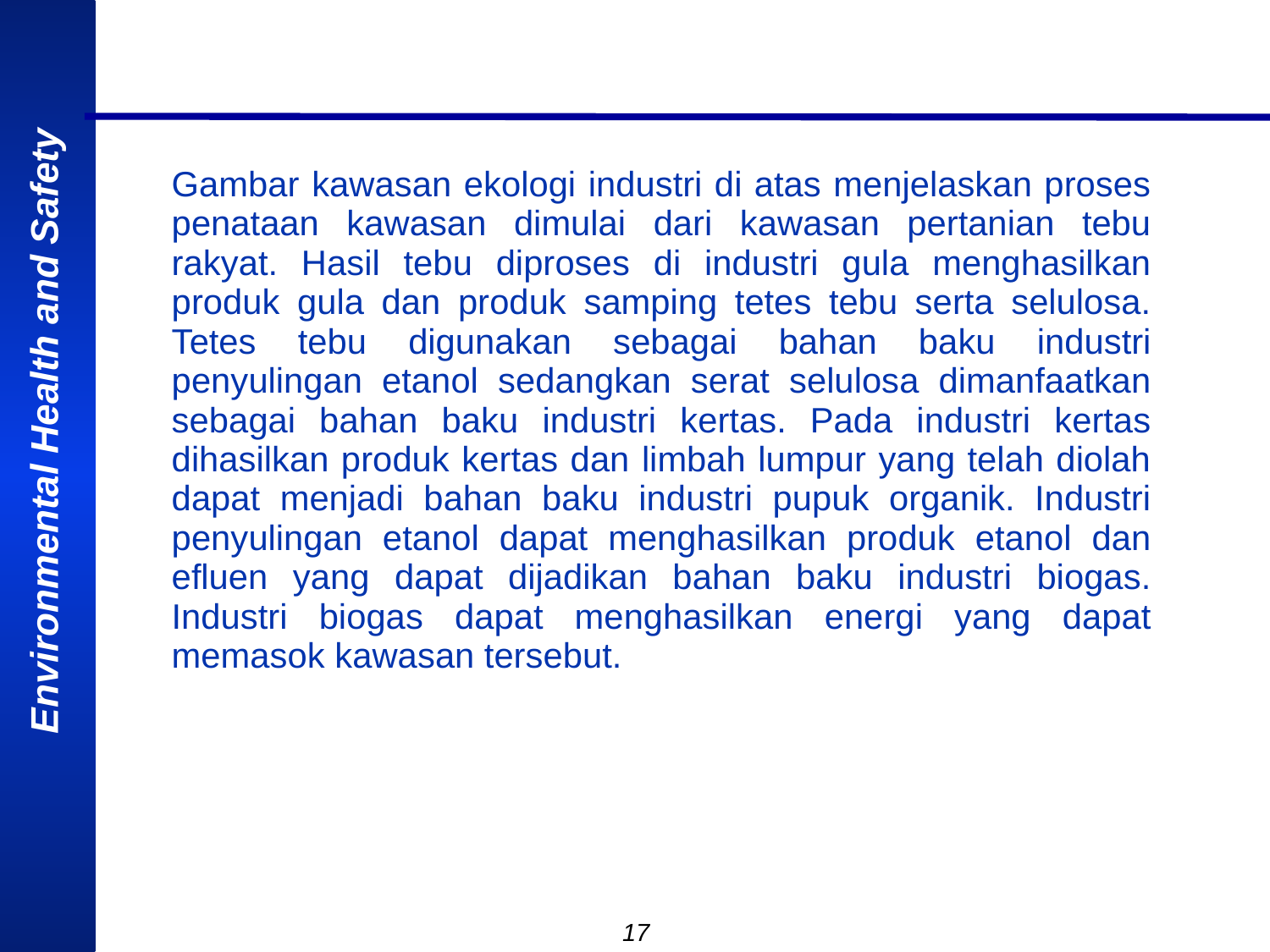

Gambar kawasan ekologi industri di atas menjelaskan proses penataan kawasan dimulai dari kawasan pertanian tebu rakyat. Hasil tebu diproses di industri gula menghasilkan produk gula dan produk samping tetes tebu serta selulosa. Tetes tebu digunakan sebagai bahan baku industri penyulingan etanol sedangkan serat selulosa dimanfaatkan sebagai bahan baku industri kertas. Pada industri kertas dihasilkan produk kertas dan limbah lumpur yang telah diolah dapat menjadi bahan baku industri pupuk organik. Industri penyulingan etanol dapat menghasilkan produk etanol dan efluen yang dapat dijadikan bahan baku industri biogas. Industri biogas dapat menghasilkan energi yang dapat memasok kawasan tersebut.